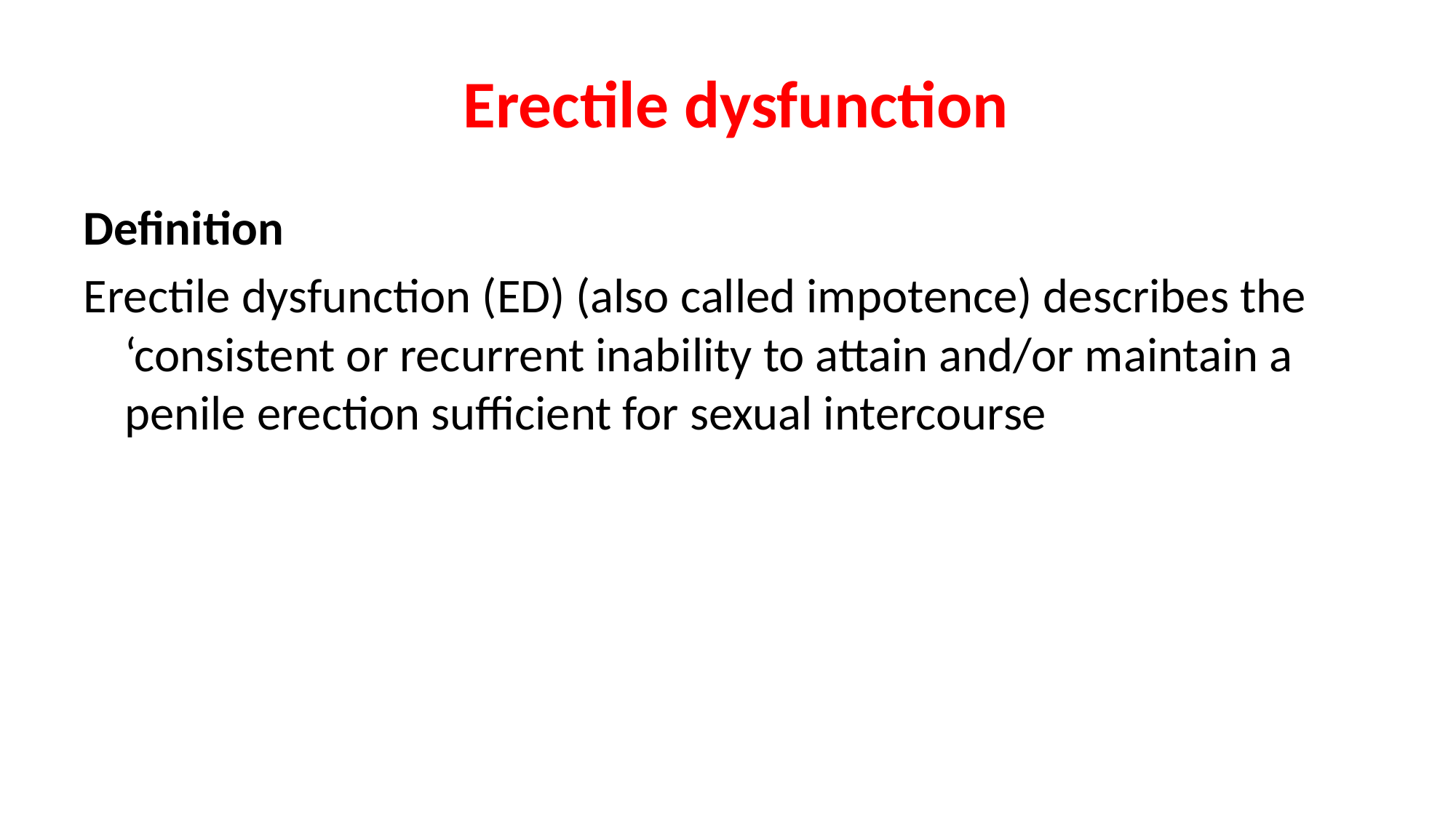

# Erectile dysfunction
Definition
Erectile dysfunction (ED) (also called impotence) describes the ‘consistent or recurrent inability to attain and/or maintain a penile erection sufficient for sexual intercourse